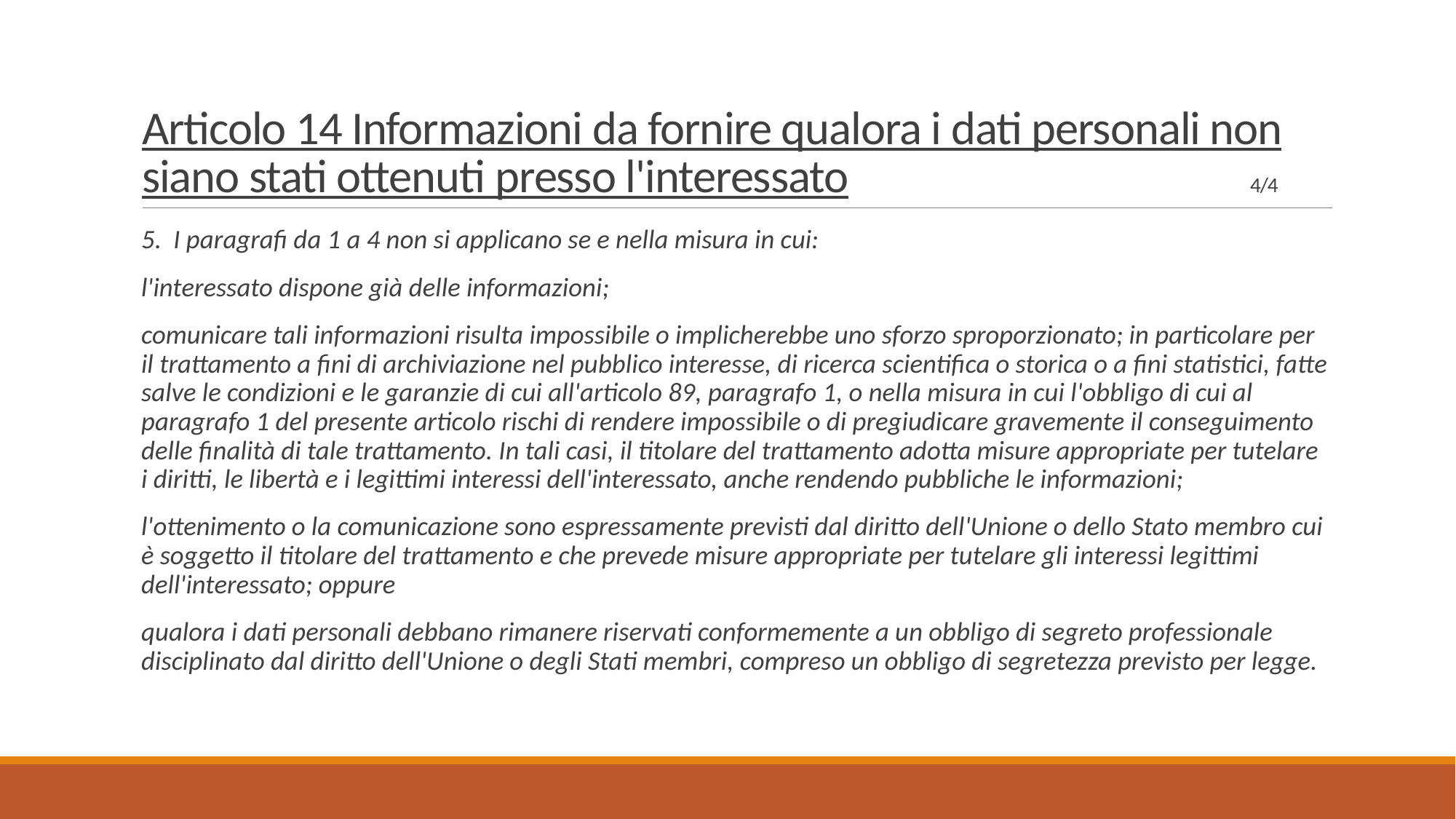

# Articolo 14 Informazioni da fornire qualora i dati personali non siano stati ottenuti presso l'interessato                                         4/4
5.  I paragrafi da 1 a 4 non si applicano se e nella misura in cui:
l'interessato dispone già delle informazioni;
comunicare tali informazioni risulta impossibile o implicherebbe uno sforzo sproporzionato; in particolare per il trattamento a fini di archiviazione nel pubblico interesse, di ricerca scientifica o storica o a fini statistici, fatte salve le condizioni e le garanzie di cui all'articolo 89, paragrafo 1, o nella misura in cui l'obbligo di cui al paragrafo 1 del presente articolo rischi di rendere impossibile o di pregiudicare gravemente il conseguimento delle finalità di tale trattamento. In tali casi, il titolare del trattamento adotta misure appropriate per tutelare i diritti, le libertà e i legittimi interessi dell'interessato, anche rendendo pubbliche le informazioni;
l'ottenimento o la comunicazione sono espressamente previsti dal diritto dell'Unione o dello Stato membro cui è soggetto il titolare del trattamento e che prevede misure appropriate per tutelare gli interessi legittimi dell'interessato; oppure
qualora i dati personali debbano rimanere riservati conformemente a un obbligo di segreto professionale disciplinato dal diritto dell'Unione o degli Stati membri, compreso un obbligo di segretezza previsto per legge.